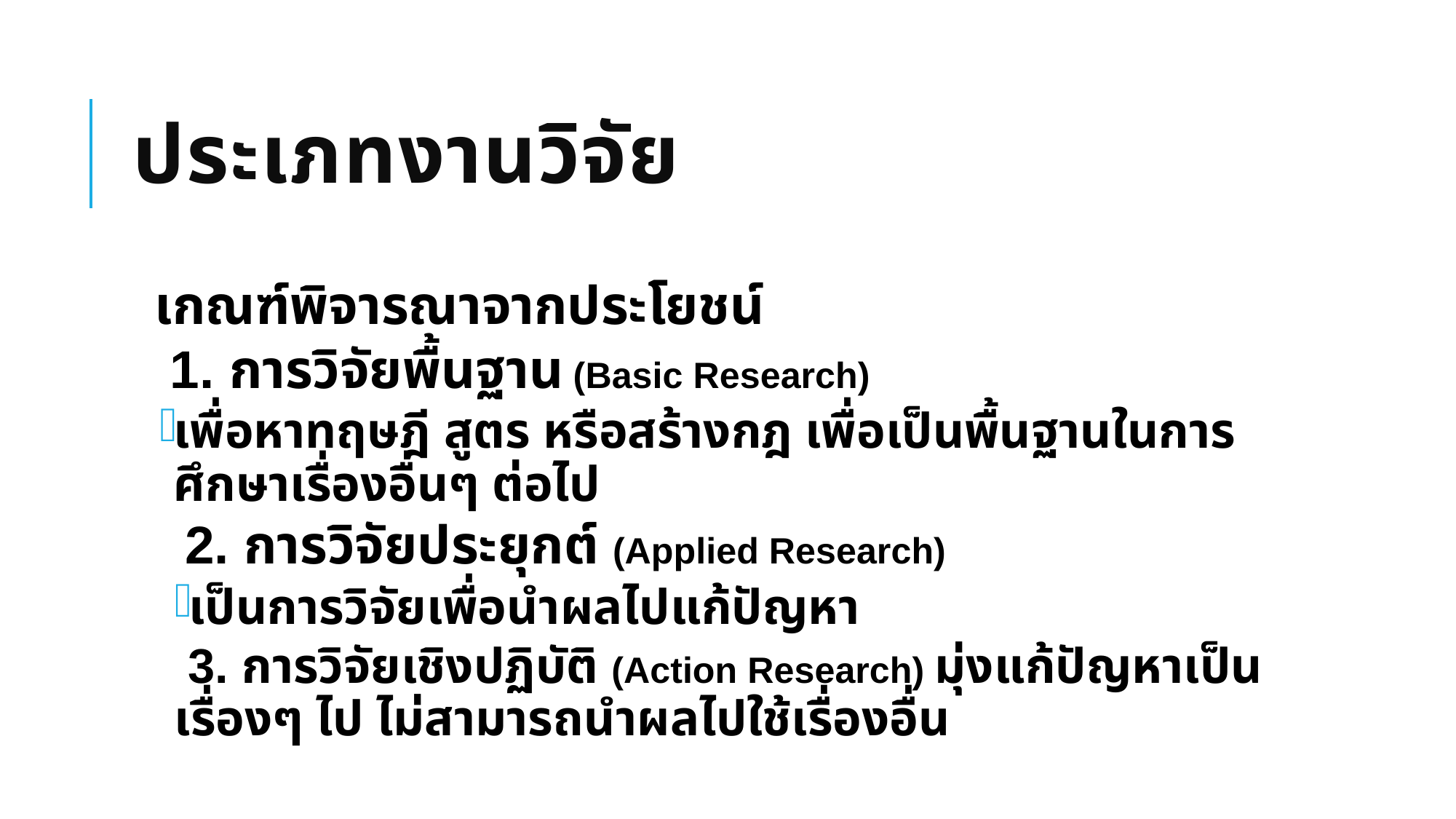

# ประเภทงานวิจัย
 เกณฑ์พิจารณาจากประโยชน์
  1. การวิจัยพื้นฐาน (Basic Research)
เพื่อหาทฤษฎี สูตร หรือสร้างกฎ เพื่อเป็นพื้นฐานในการศึกษาเรื่องอื่นๆ ต่อไป
   2. การวิจัยประยุกต์ (Applied Research)
เป็นการวิจัยเพื่อนำผลไปแก้ปัญหา
 3. การวิจัยเชิงปฏิบัติ (Action Research) มุ่งแก้ปัญหาเป็นเรื่องๆ ไป ไม่สามารถนำผลไปใช้เรื่องอื่น